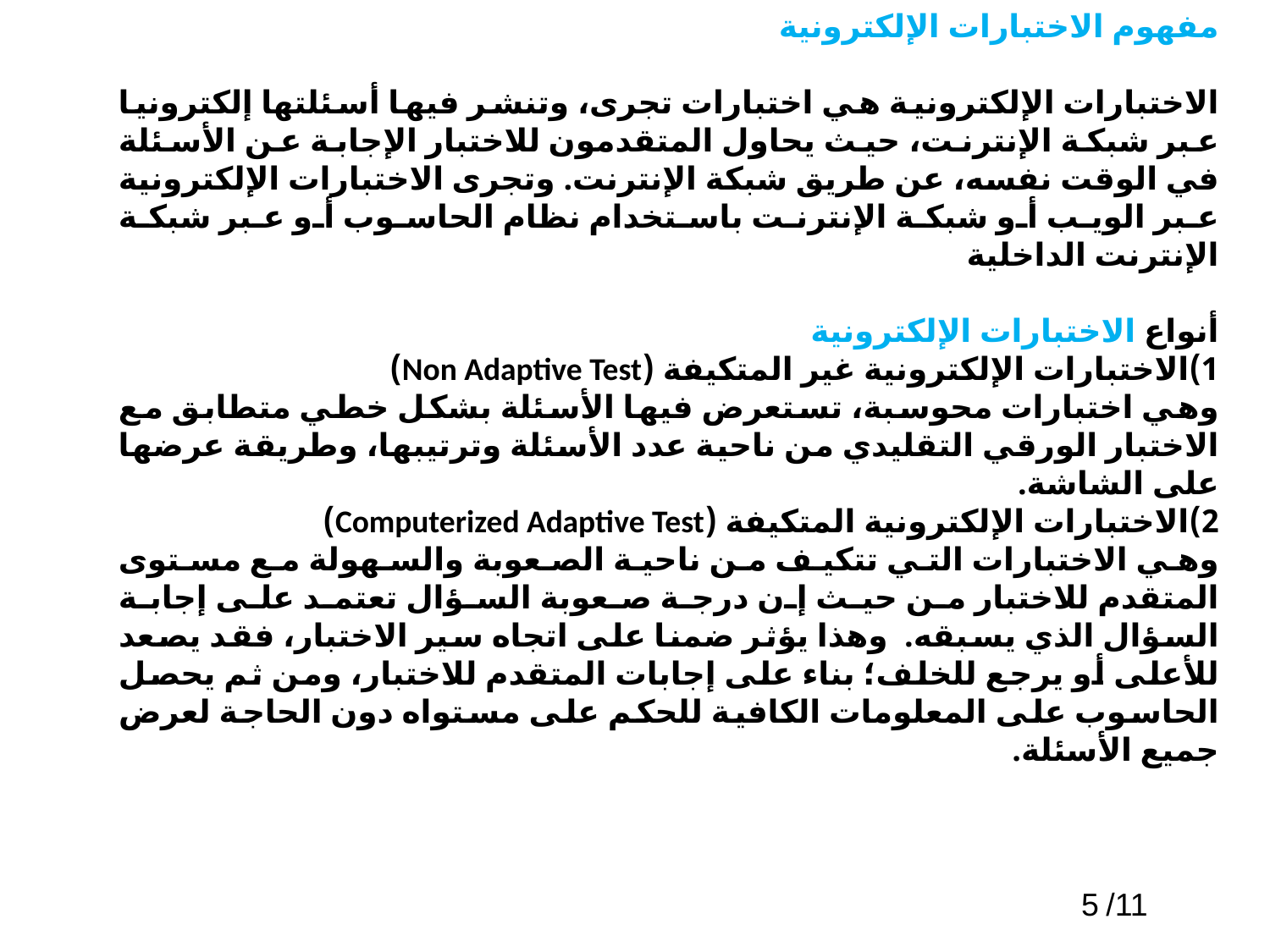

مفهوم الاختبارات الإلكترونية

الاختبارات الإلكترونية هي اختبارات تجرى، وتنشر فيها أسئلتها إلكترونيا عبر شبكة الإنترنت، حيث يحاول المتقدمون للاختبار الإجابة عن الأسئلة في الوقت نفسه، عن طريق شبكة الإنترنت. وتجرى الاختبارات الإلكترونية عبر الويب أو شبكة الإنترنت باستخدام نظام الحاسوب أو عبر شبكة الإنترنت الداخلية

أنواع الاختبارات الإلكترونية
1)	الاختبارات الإلكترونية غير المتكيفة (Non Adaptive Test)
وهي اختبارات محوسبة، تستعرض فيها الأسئلة بشكل خطي متطابق مع الاختبار الورقي التقليدي من ناحية عدد الأسئلة وترتيبها، وطريقة عرضها على الشاشة.
2)	الاختبارات الإلكترونية المتكيفة (Computerized Adaptive Test)
وهي الاختبارات التي تتكيف من ناحية الصعوبة والسهولة مع مستوى المتقدم للاختبار من حيث إن درجة صعوبة السؤال تعتمد على إجابة السؤال الذي يسبقه.  وهذا يؤثر ضمنا على اتجاه سير الاختبار، فقد يصعد للأعلى أو يرجع للخلف؛ بناء على إجابات المتقدم للاختبار، ومن ثم يحصل الحاسوب على المعلومات الكافية للحكم على مستواه دون الحاجة لعرض جميع الأسئلة.

#

5 /11